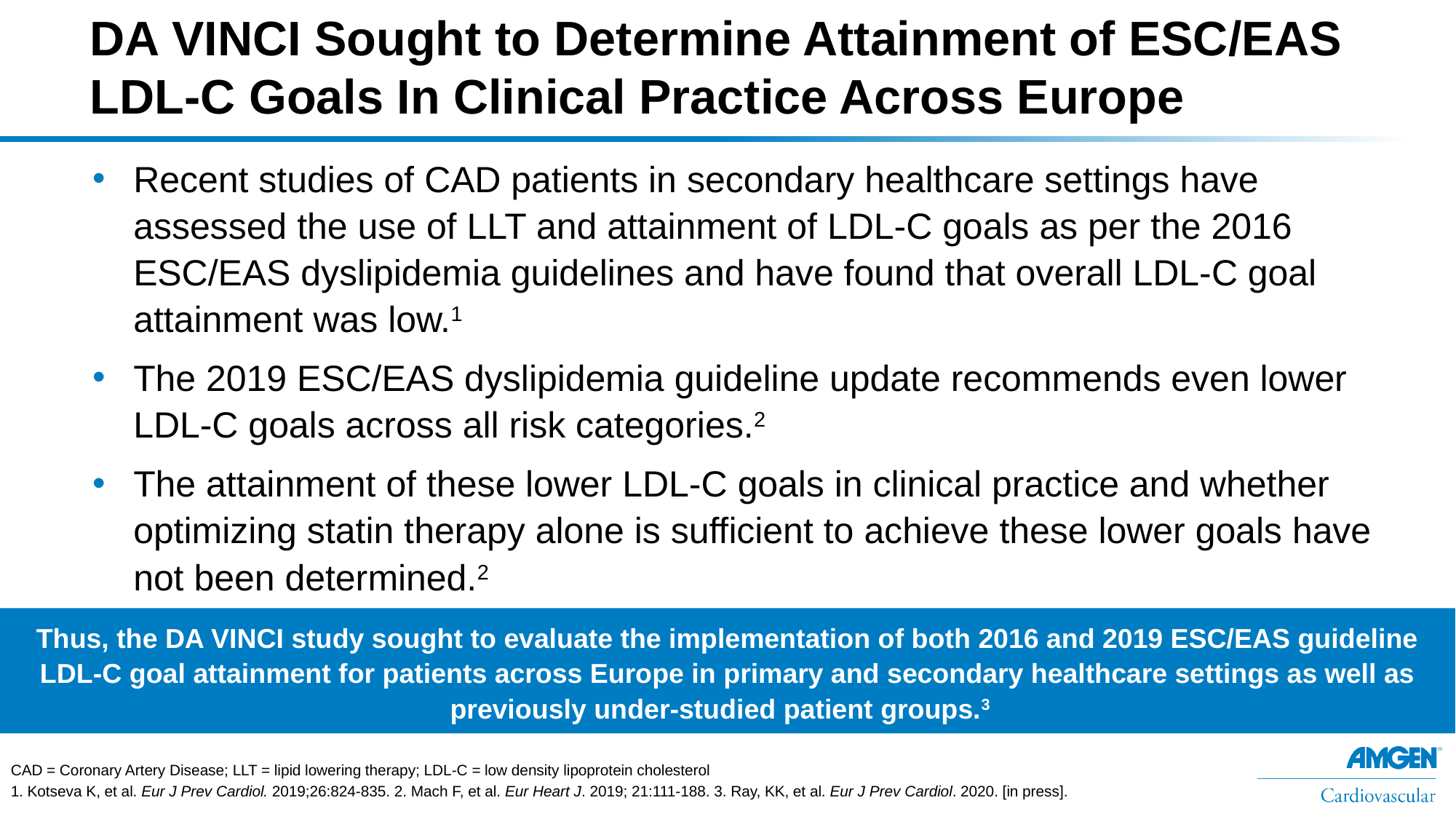

# DA VINCI Sought to Determine Attainment of ESC/EAS LDL-C Goals In Clinical Practice Across Europe
Recent studies of CAD patients in secondary healthcare settings have assessed the use of LLT and attainment of LDL-C goals as per the 2016 ESC/EAS dyslipidemia guidelines and have found that overall LDL-C goal attainment was low.1
The 2019 ESC/EAS dyslipidemia guideline update recommends even lower LDL-C goals across all risk categories.2
The attainment of these lower LDL-C goals in clinical practice and whether optimizing statin therapy alone is sufficient to achieve these lower goals have not been determined.2

Thus, the DA VINCI study sought to evaluate the implementation of both 2016 and 2019 ESC/EAS guideline LDL-C goal attainment for patients across Europe in primary and secondary healthcare settings as well as previously under-studied patient groups.3
CAD = Coronary Artery Disease; LLT = lipid lowering therapy; LDL-C = low density lipoprotein cholesterol
1. Kotseva K, et al. Eur J Prev Cardiol. 2019;26:824-835. 2. Mach F, et al. Eur Heart J. 2019; 21:111-188. 3. Ray, KK, et al. Eur J Prev Cardiol. 2020. [in press].